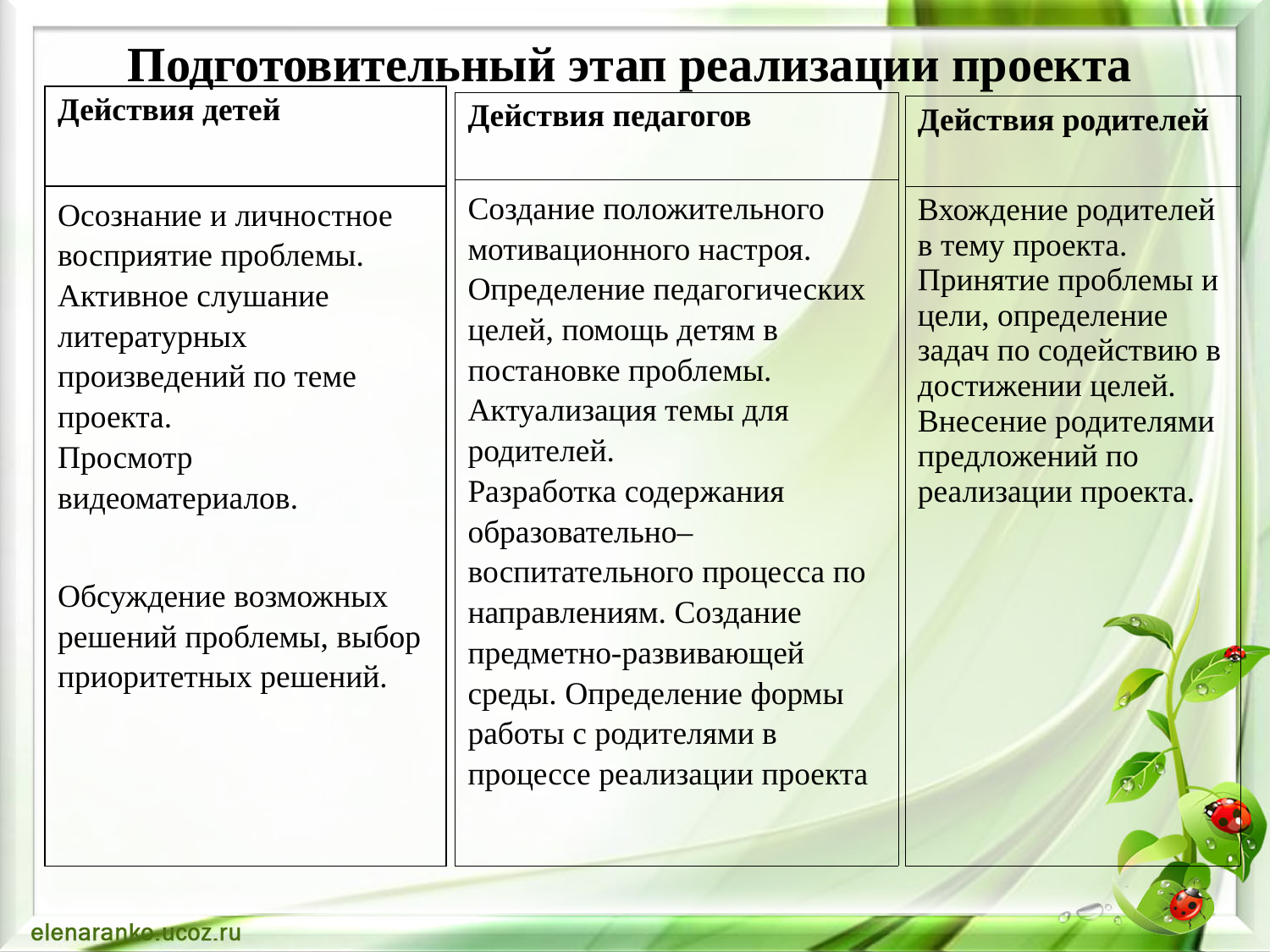

Подготовительный этап реализации проекта

| Действия детей |
| --- |
| Осознание и личностное восприятие проблемы. Активное слушание литературных произведений по теме проекта. Просмотр видеоматериалов. Обсуждение возможных решений проблемы, выбор приоритетных решений. |
| Действия педагогов |
| --- |
| Создание положительного мотивационного настроя. Определение педагогических целей, помощь детям в постановке проблемы. Актуализация темы для родителей. Разработка содержания образовательно–воспитательного процесса по направлениям. Создание предметно-развивающей среды. Определение формы работы с родителями в процессе реализации проекта |
| Действия родителей |
| --- |
| Вхождение родителей в тему проекта. Принятие проблемы и цели, определение задач по содействию в достижении целей. Внесение родителями предложений по реализации проекта. |